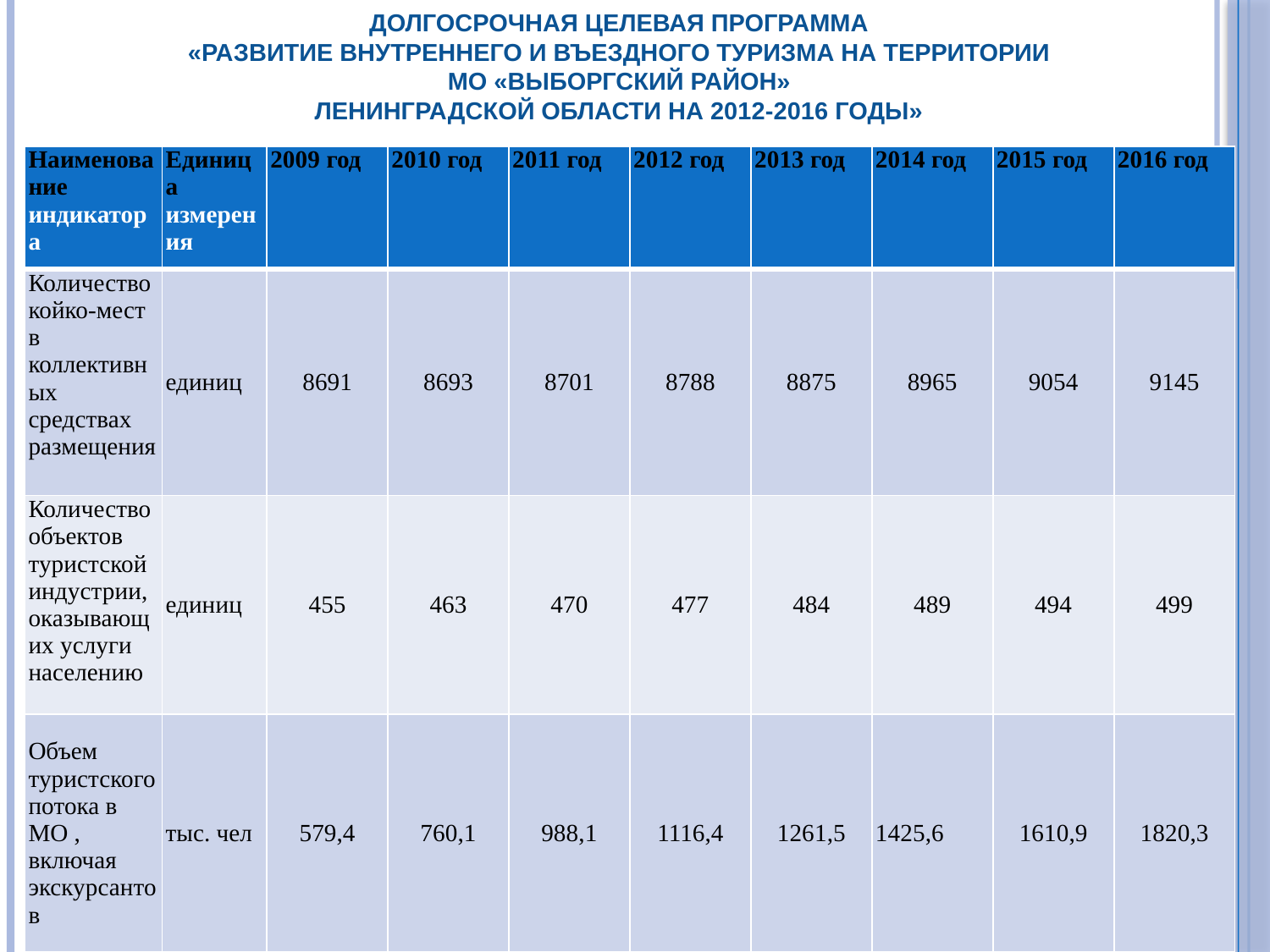

# долгосрочная целевая программа «Развитие внутреннего и въездного туризма на территории МО «Выборгский район» Ленинградской области на 2012-2016 годы»
| Наименование индикатора | Единица измерения | 2009 год | 2010 год | 2011 год | 2012 год | 2013 год | 2014 год | 2015 год | 2016 год |
| --- | --- | --- | --- | --- | --- | --- | --- | --- | --- |
| Количество койко-мест в коллективных средствах размещения | единиц | 8691 | 8693 | 8701 | 8788 | 8875 | 8965 | 9054 | 9145 |
| Количество объектов туристской индустрии, оказывающих услуги населению | единиц | 455 | 463 | 470 | 477 | 484 | 489 | 494 | 499 |
| Объем туристского потока в МО , включая экскурсантов | тыс. чел | 579,4 | 760,1 | 988,1 | 1116,4 | 1261,5 | 1425,6 | 1610,9 | 1820,3 |